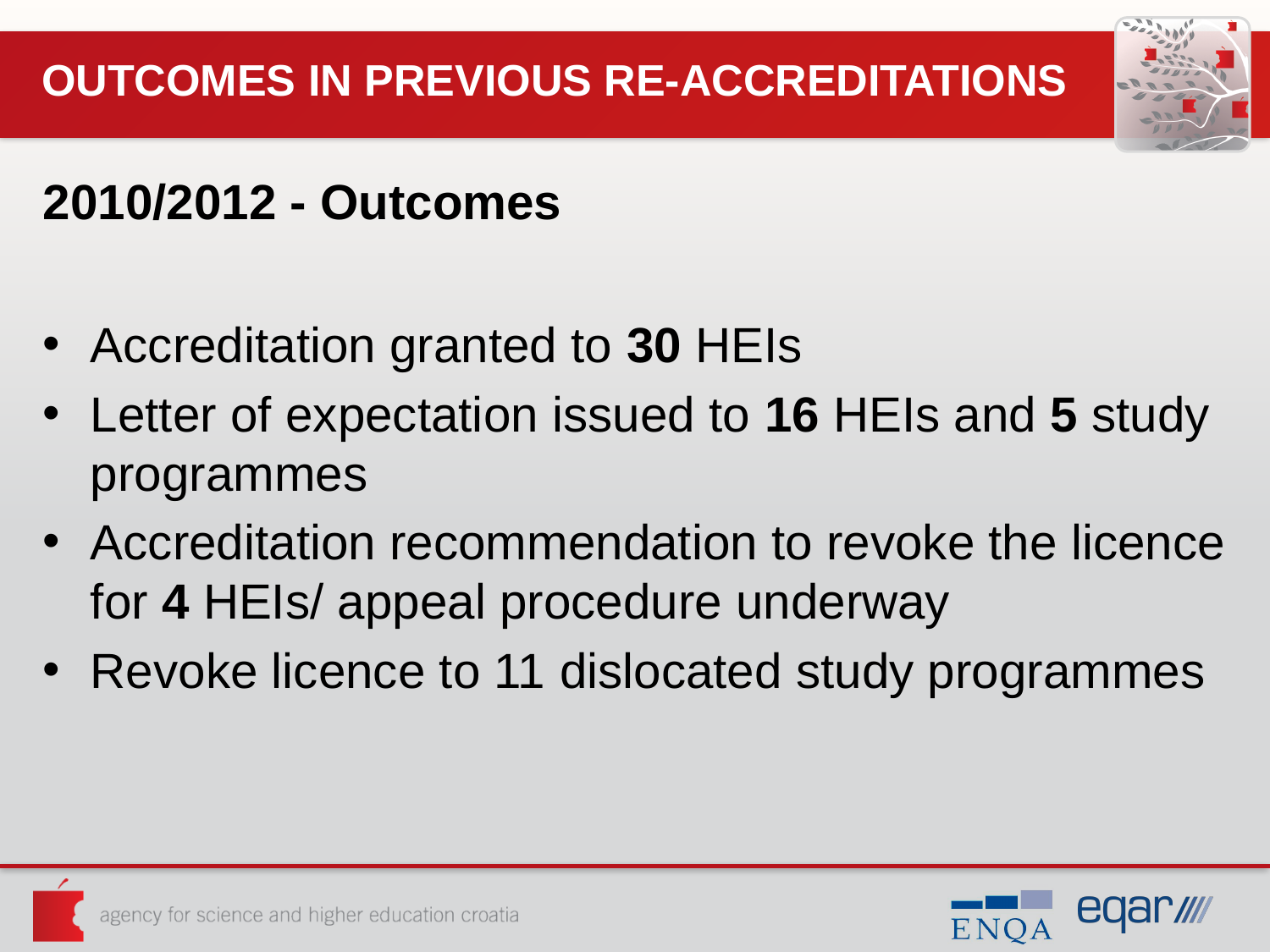

# OUTCOMES IN PREVIOUS RE-ACCREDITATIONS
2010/2012 - Outcomes

Accreditation granted to 30 HEIs
Letter of expectation issued to 16 HEIs and 5 study programmes
Accreditation recommendation to revoke the licence for 4 HEIs/ appeal procedure underway
Revoke licence to 11 dislocated study programmes